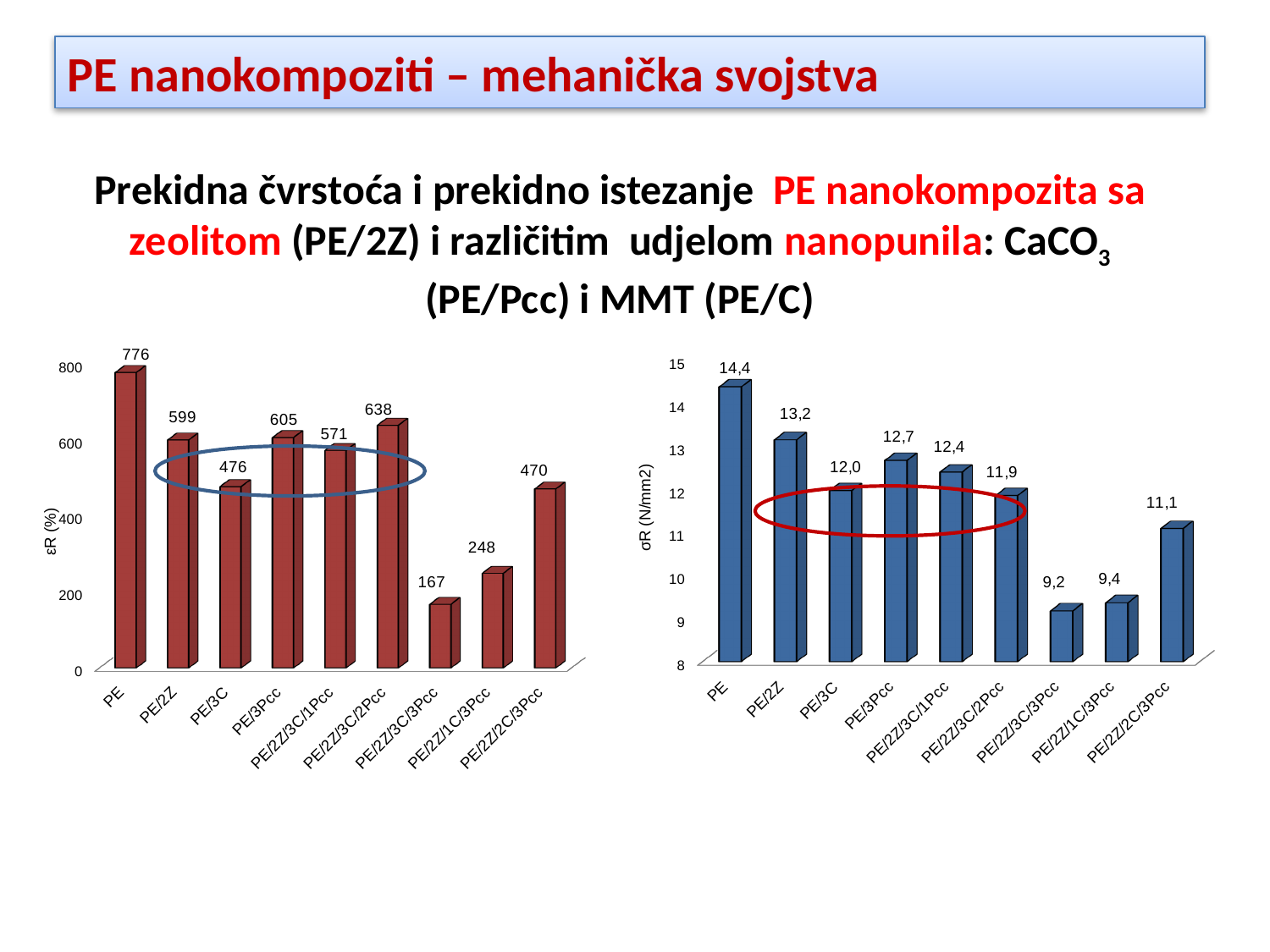

PE nanokompoziti – mehanička svojstva
Prekidna čvrstoća i prekidno istezanje  PE nanokompozita sa zeolitom (PE/2Z) i različitim  udjelom nanopunila: CaCO3 (PE/Pcc) i MMT (PE/C)

[unsupported chart]

[unsupported chart]